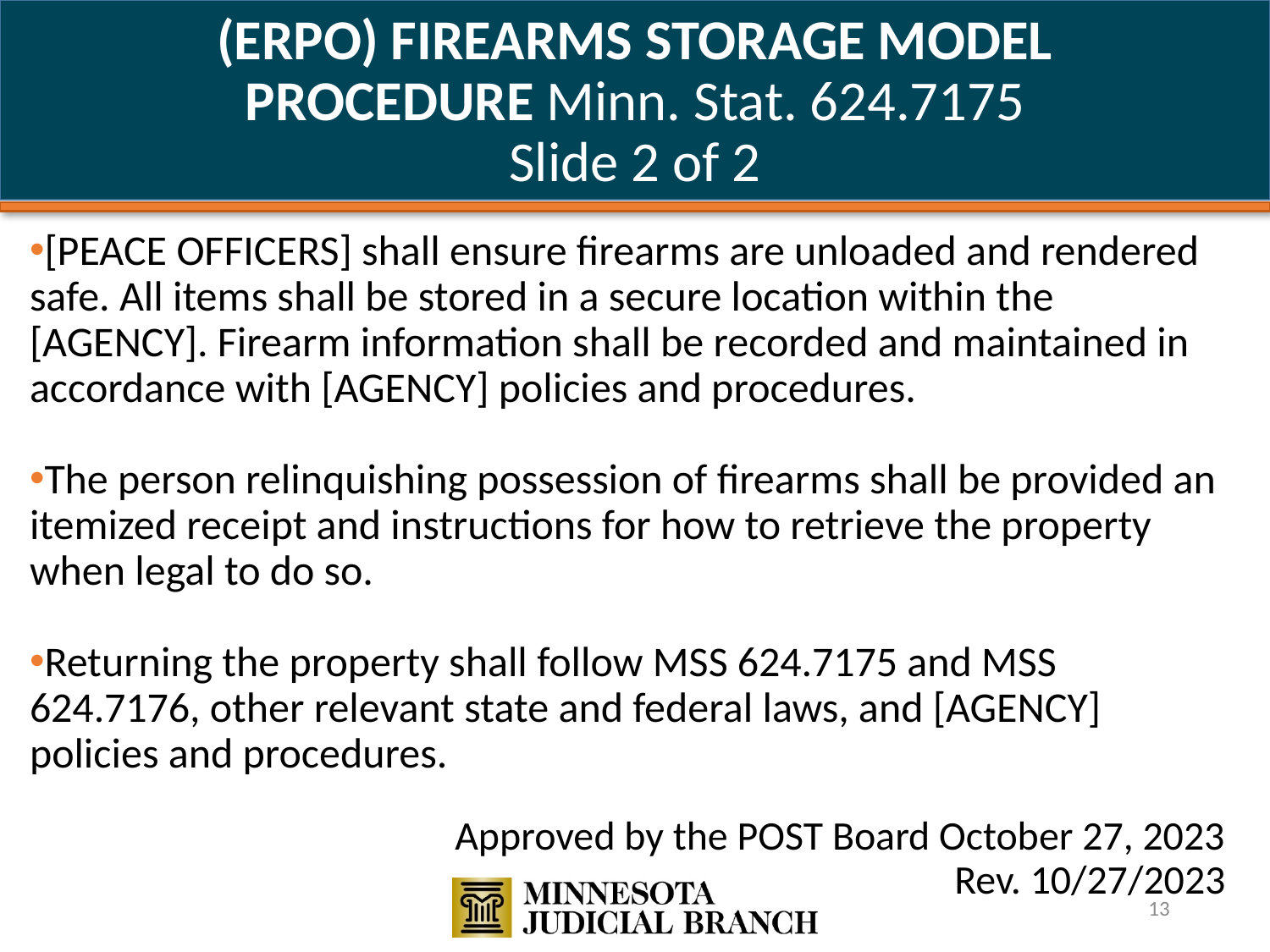

# (ERPO) FIREARMS STORAGE MODEL PROCEDURE Minn. Stat. 624.7175 Slide 2 of 2
[PEACE OFFICERS] shall ensure firearms are unloaded and rendered safe. All items shall be stored in a secure location within the [AGENCY]. Firearm information shall be recorded and maintained in accordance with [AGENCY] policies and procedures.

The person relinquishing possession of firearms shall be provided an itemized receipt and instructions for how to retrieve the property when legal to do so.

Returning the property shall follow MSS 624.7175 and MSS 624.7176, other relevant state and federal laws, and [AGENCY] policies and procedures.

Approved by the POST Board October 27, 2023
                   Rev. 10/27/2023

13